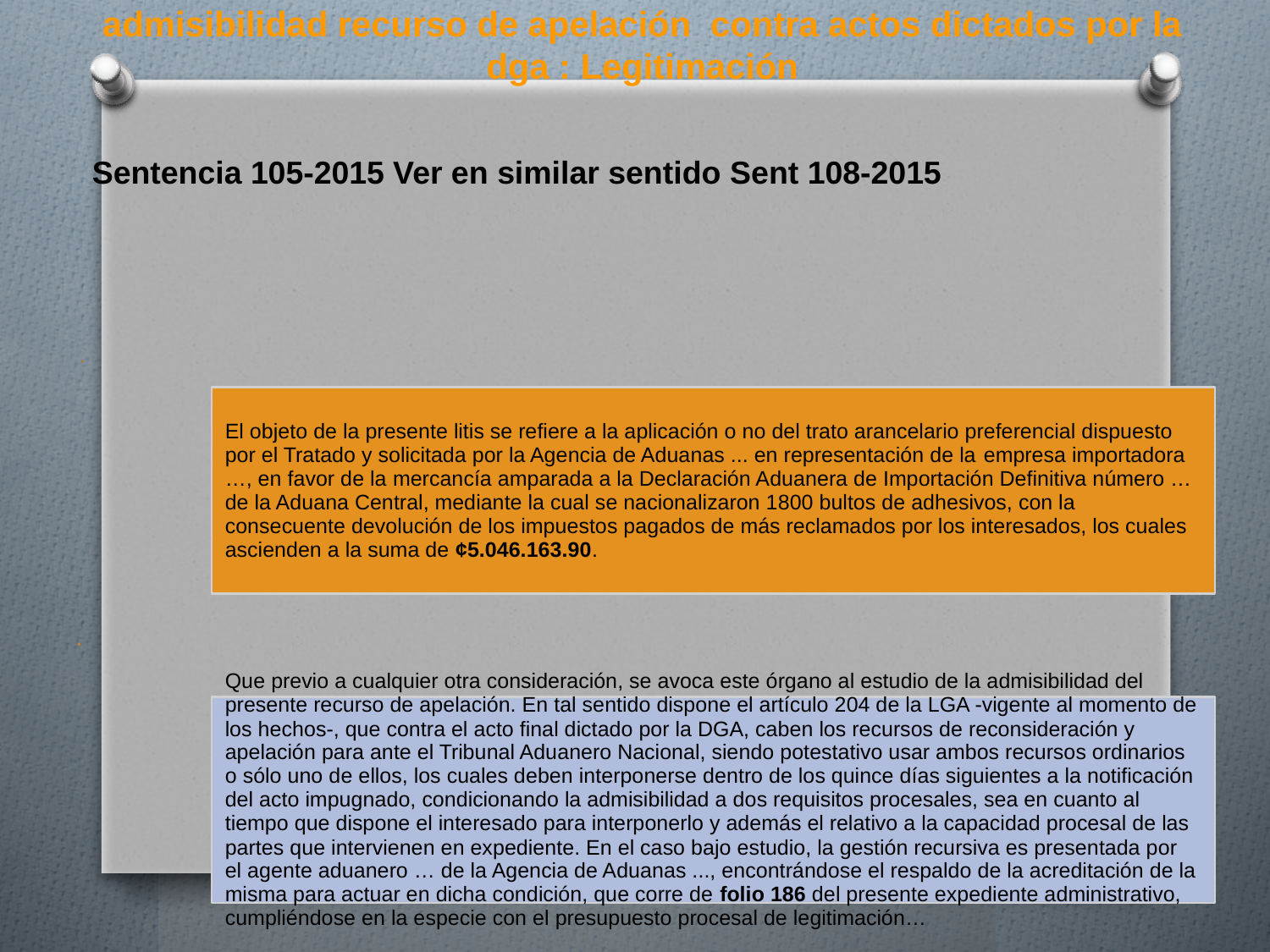

# admisibilidad recurso de apelación  contra actos dictados por la dga : Legitimación
Sentencia 105-2015 Ver en similar sentido Sent 108-2015

El objeto de la presente litis se refiere a la aplicación o no del trato arancelario preferencial dispuesto por el Tratado y solicitada por la Agencia de Aduanas ... en representación de la empresa importadora …, en favor de la mercancía amparada a la Declaración Aduanera de Importación Definitiva número … de la Aduana Central, mediante la cual se nacionalizaron 1800 bultos de adhesivos, con la consecuente devolución de los impuestos pagados de más reclamados por los interesados, los cuales ascienden a la suma de ¢5.046.163.90.
Que previo a cualquier otra consideración, se avoca este órgano al estudio de la admisibilidad del presente recurso de apelación. En tal sentido dispone el artículo 204 de la LGA -vigente al momento de los hechos-, que contra el acto final dictado por la DGA, caben los recursos de reconsideración y apelación para ante el Tribunal Aduanero Nacional, siendo potestativo usar ambos recursos ordinarios o sólo uno de ellos, los cuales deben interponerse dentro de los quince días siguientes a la notificación del acto impugnado, condicionando la admisibilidad a dos requisitos procesales, sea en cuanto al tiempo que dispone el interesado para interponerlo y además el relativo a la capacidad procesal de las partes que intervienen en expediente. En el caso bajo estudio, la gestión recursiva es presentada por el agente aduanero … de la Agencia de Aduanas ..., encontrándose el respaldo de la acreditación de la misma para actuar en dicha condición, que corre de folio 186 del presente expediente administrativo, cumpliéndose en la especie con el presupuesto procesal de legitimación…